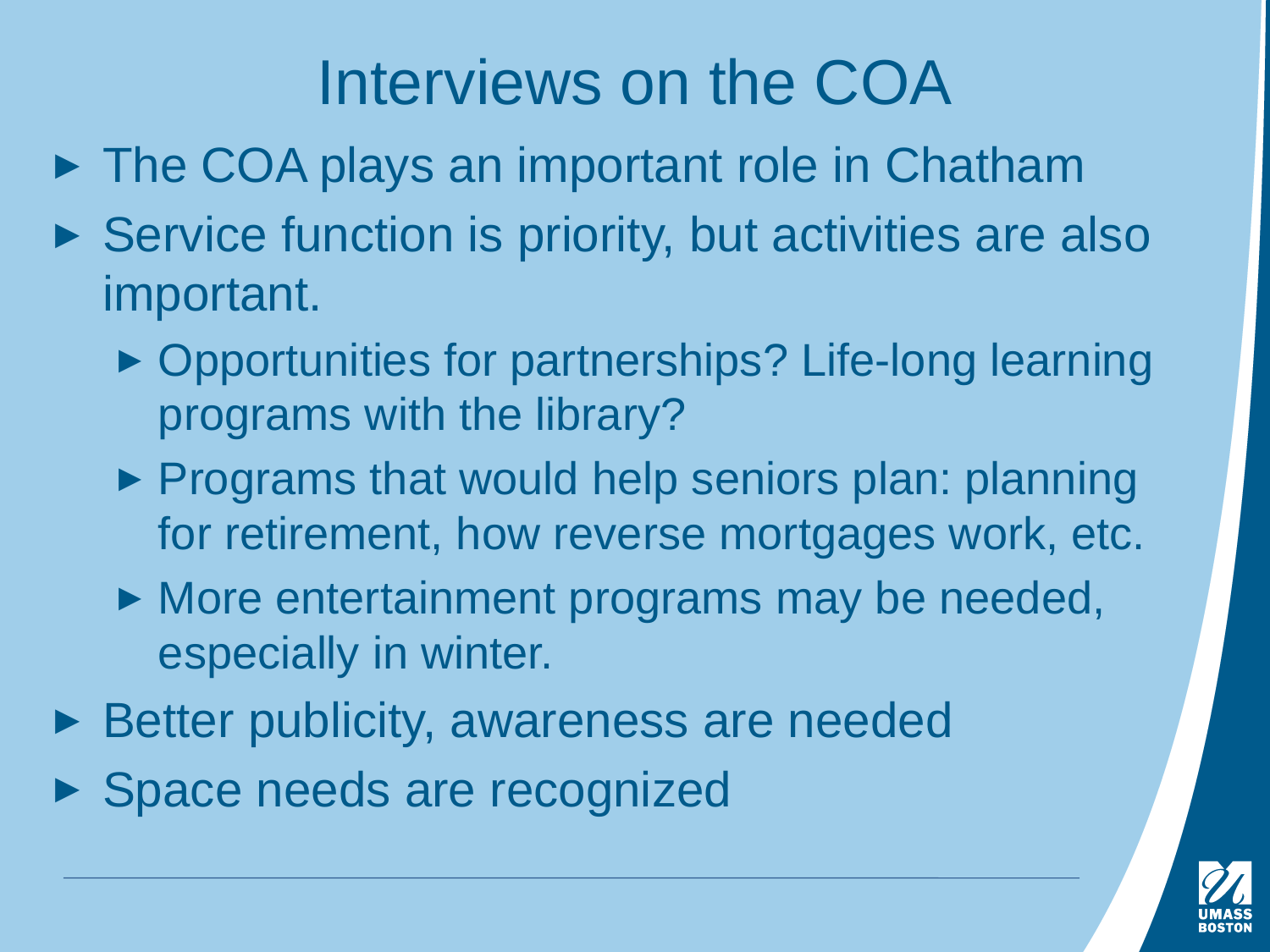

# Interviews on the COA
The COA plays an important role in Chatham
Service function is priority, but activities are also important.
Opportunities for partnerships? Life-long learning programs with the library?
Programs that would help seniors plan: planning for retirement, how reverse mortgages work, etc.
More entertainment programs may be needed, especially in winter.
Better publicity, awareness are needed
Space needs are recognized